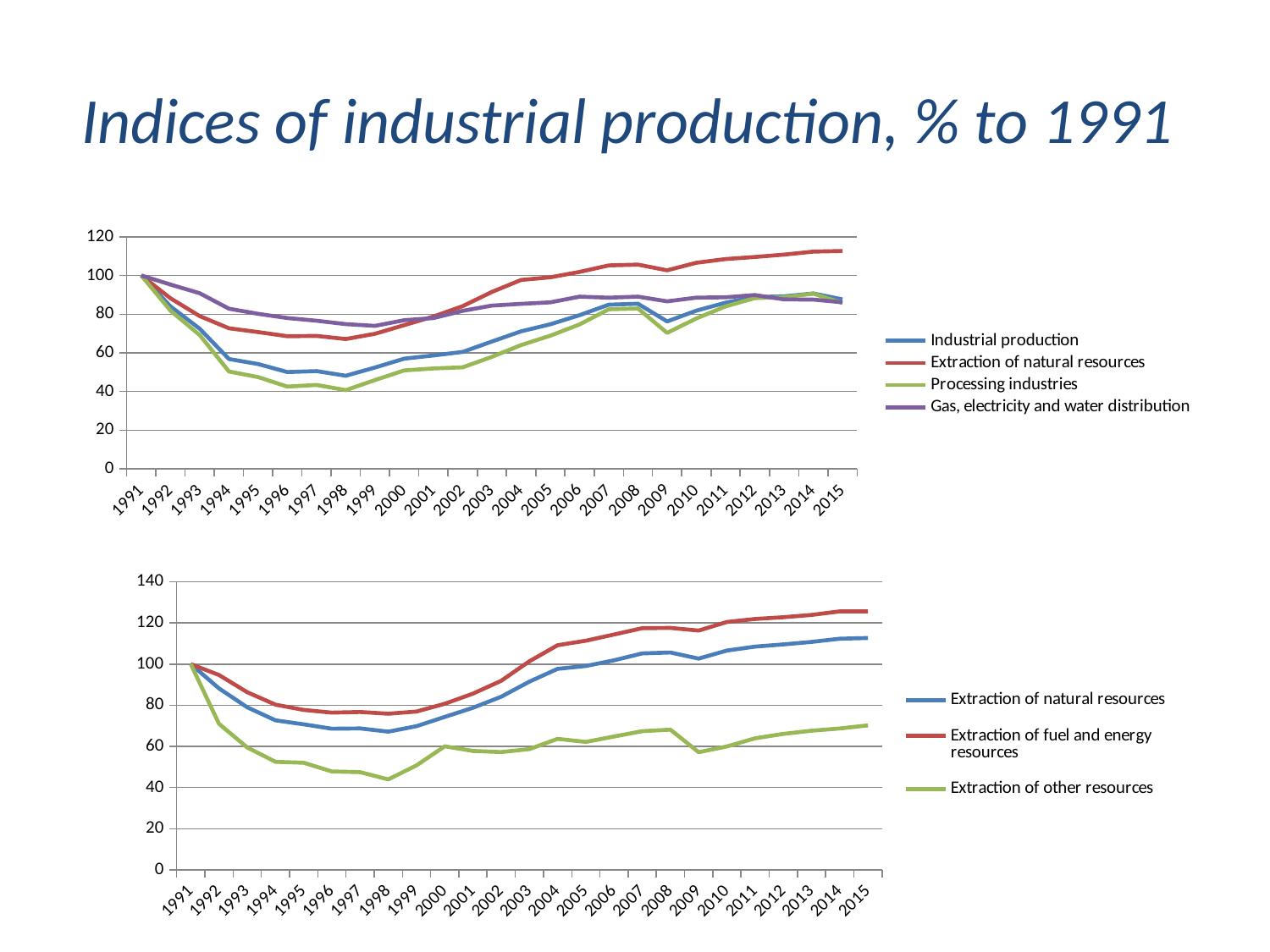

# Indices of industrial production, % to 1991

### Chart

| Category | Industrial production | Extraction of natural resources | Processing industries | Gas, electricity and water distribution |
|---|---|---|---|---|
| 1991 | 100.0 | 100.0 | 100.0 | 100.0 |
| 1992 | 84.0 | 88.2 | 81.8 | 95.3 |
| 1993 | 72.492 | 79.0272 | 69.2028 | 90.8209 |
| 1994 | 56.83372800000001 | 72.705024 | 50.3796384 | 82.8286608 |
| 1995 | 54.21937651200001 | 70.74198835199999 | 47.457619372799996 | 80.17814365439999 |
| 1996 | 50.098703897088015 | 68.61972870144 | 42.569484577401596 | 78.01333377573118 |
| 1997 | 50.5996909360589 | 68.75696815884288 | 43.42087426894963 | 76.60909376776803 |
| 1998 | 48.170905771128076 | 67.1755578911895 | 40.72878006427475 | 74.84708461110937 |
| 1999 | 52.458116384758476 | 69.86258020683708 | 45.942063912501915 | 73.94891959577605 |
| 2000 | 57.021972510232466 | 74.33378534007466 | 50.94974887896463 | 76.9068763796071 |
| 2001 | 58.67560971302921 | 78.79381246047913 | 51.96874385654392 | 77.9835726489216 |
| 2002 | 60.49455361413311 | 84.1517917077917 | 52.5404000389659 | 81.72678413606982 |
| 2003 | 65.87856888579097 | 91.47299758636959 | 57.95206124297939 | 84.42376801256012 |
| 2004 | 71.14885439665424 | 97.69316142224272 | 64.03702767349223 | 85.35242946069827 |
| 2005 | 74.7774459708836 | 99.06086568215413 | 68.90384177667764 | 86.12060132584456 |
| 2006 | 79.48842506704926 | 101.83456992125444 | 74.69176448591857 | 89.04870177092329 |
| 2007 | 84.8936379716086 | 105.19511072865583 | 82.53439975694002 | 88.51440956029775 |
| 2008 | 85.40299979943823 | 105.61589117157045 | 82.94707175572472 | 89.04549601765953 |
| 2009 | 76.26487882089833 | 102.65864621876648 | 70.33911684885456 | 86.64126762518272 |
| 2010 | 81.83221497482391 | 106.5596747750796 | 77.79506323483314 | 88.54737551293674 |
| 2011 | 85.92382572356512 | 108.47774892103104 | 84.0186682936198 | 88.72447026396262 |
| 2012 | 88.84523579816634 | 109.56252641024135 | 88.30362037659441 | 89.87788837739411 |
| 2013 | 89.20061674135901 | 110.767714200754 | 88.74513847847739 | 87.63094116795926 |
| 2014 | 90.71702722596211 | 112.31846219956456 | 90.60878638652541 | 87.5433102267913 |
| 2015 | 87.6326483002794 | 112.65541758616325 | 85.71591192165302 | 86.14261726316265 |

### Chart

| Category | Extraction of natural resources | Extraction of fuel and energy resources | Extraction of other resources |
|---|---|---|---|
| 1991 | 100.0 | 100.0 | 100.0 |
| 1992 | 88.2 | 94.7 | 71.0 |
| 1993 | 79.0272 | 86.36640000000001 | 59.498000000000005 |
| 1994 | 72.705024 | 80.32075200000001 | 52.536734 |
| 1995 | 70.74198835199999 | 77.75048793600001 | 52.063903394 |
| 1996 | 68.61972870144 | 76.42872964108801 | 47.846727219086006 |
| 1997 | 68.75696815884288 | 76.73444455965236 | 47.5118001285524 |
| 1998 | 67.1755578911895 | 75.89036566949619 | 43.99592691903952 |
| 1999 | 69.86258020683708 | 76.95283078886914 | 50.815295591490646 |
| 2000 | 74.33378534007466 | 80.72351949752372 | 60.063679389141946 |
| 2001 | 78.79381246047913 | 85.64765418687266 | 57.78125957235456 |
| 2002 | 84.1517917077917 | 91.89993294251435 | 57.26122823620336 |
| 2003 | 91.47299758636959 | 101.36562603559332 | 58.69275894210844 |
| 2004 | 97.69316142224272 | 109.17077924033401 | 63.68164345218766 |
| 2005 | 99.06086568215413 | 111.3541948251407 | 62.21696565278734 |
| 2006 | 101.83456992125444 | 114.36075808541949 | 64.8300782102044 |
| 2007 | 105.19511072865583 | 117.44849855372583 | 67.42328133861258 |
| 2008 | 105.61589117157045 | 117.56594705227955 | 68.16493743333731 |
| 2009 | 102.65864621876648 | 116.27272163470448 | 57.19038250657001 |
| 2010 | 106.5596747750796 | 120.45853961355384 | 59.99271124939194 |
| 2011 | 108.47774892103104 | 121.90404208891648 | 63.952230191851804 |
| 2012 | 109.56252641024135 | 122.75737038353891 | 66.12660601837477 |
| 2013 | 110.767714200754 | 123.86218671699076 | 67.64751795679739 |
| 2014 | 112.31846219956456 | 125.59625733102865 | 68.72987824410615 |
| 2015 | 112.65541758616325 | 125.59625733102865 | 70.24193556547648 |